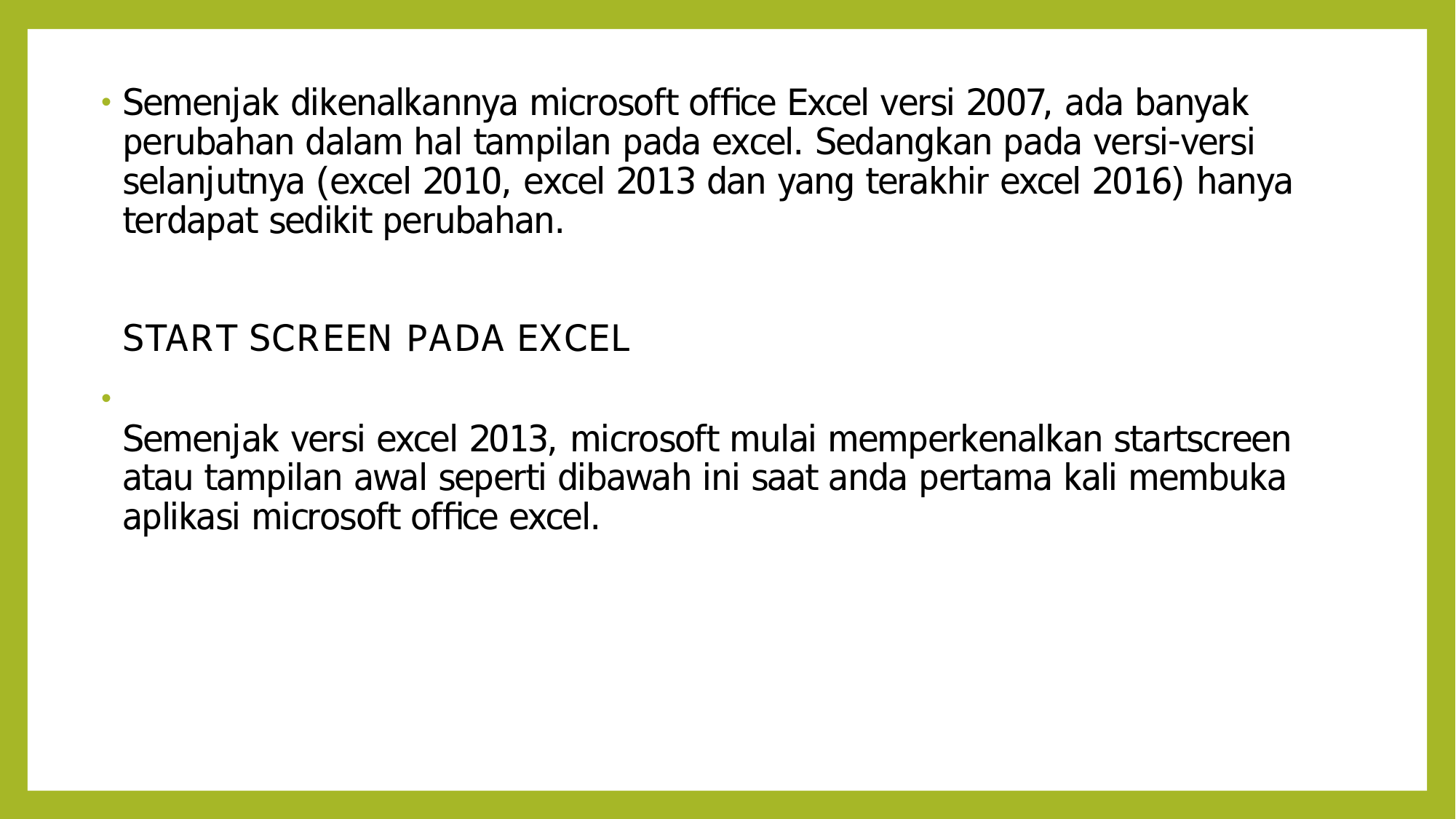

Semenjak dikenalkannya microsoft office Excel versi 2007, ada banyak perubahan dalam hal tampilan pada excel. Sedangkan pada versi-versi selanjutnya (excel 2010, excel 2013 dan yang terakhir excel 2016) hanya terdapat sedikit perubahan.
START SCREEN PADA EXCEL
Semenjak versi excel 2013, microsoft mulai memperkenalkan startscreen atau tampilan awal seperti dibawah ini saat anda pertama kali membuka aplikasi microsoft office excel.